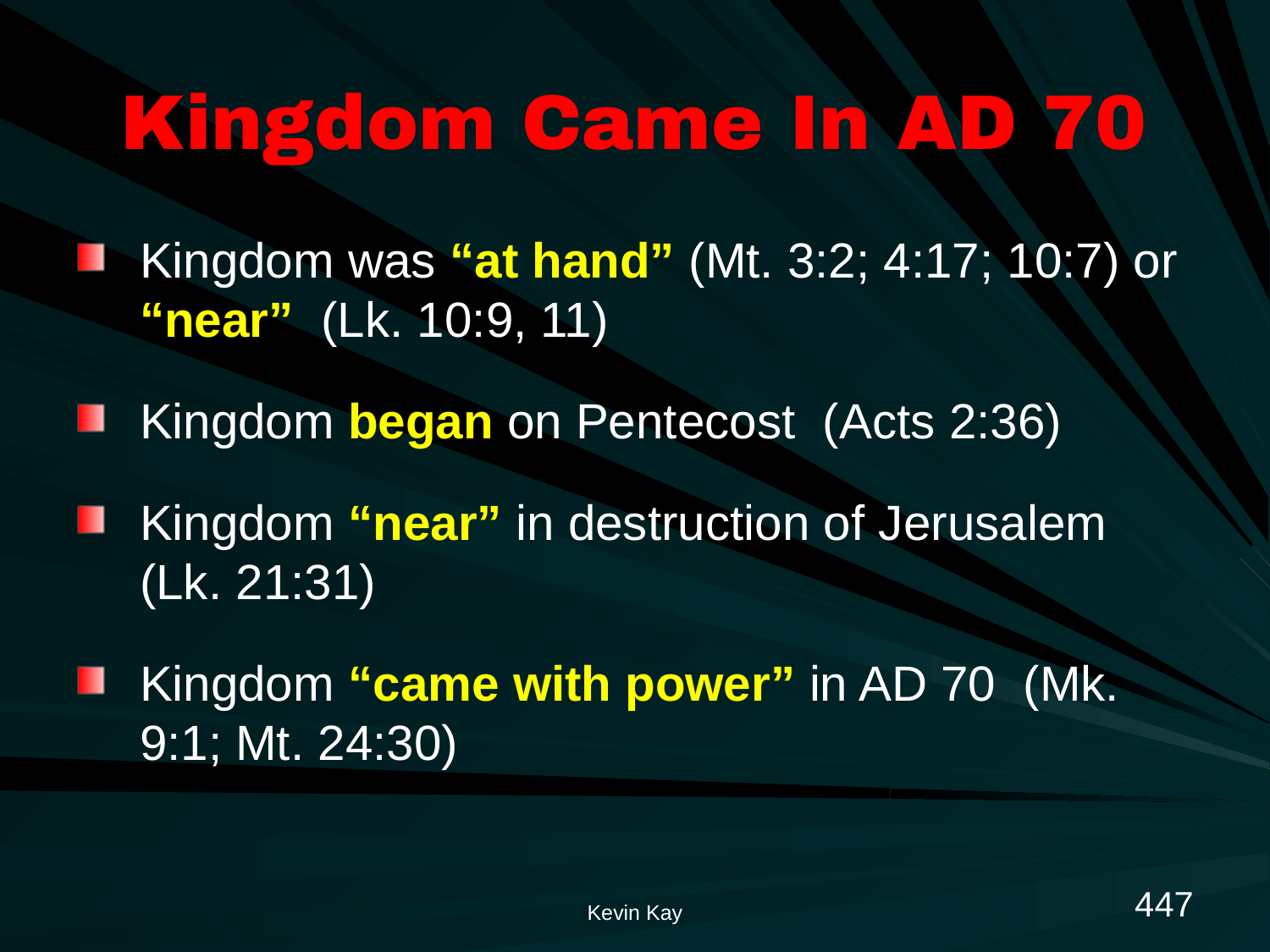

# Kingdom Came In AD 70
Kingdom was “at hand” (Mt. 3:2; 4:17; 10:7) or “near”  (Lk. 10:9, 11)
Kingdom began on Pentecost  (Acts 2:36)
Kingdom “near” in destruction of Jerusalem  (Lk. 21:31)
Kingdom “came with power” in AD 70  (Mk. 9:1; Mt. 24:30)

447
Kevin Kay